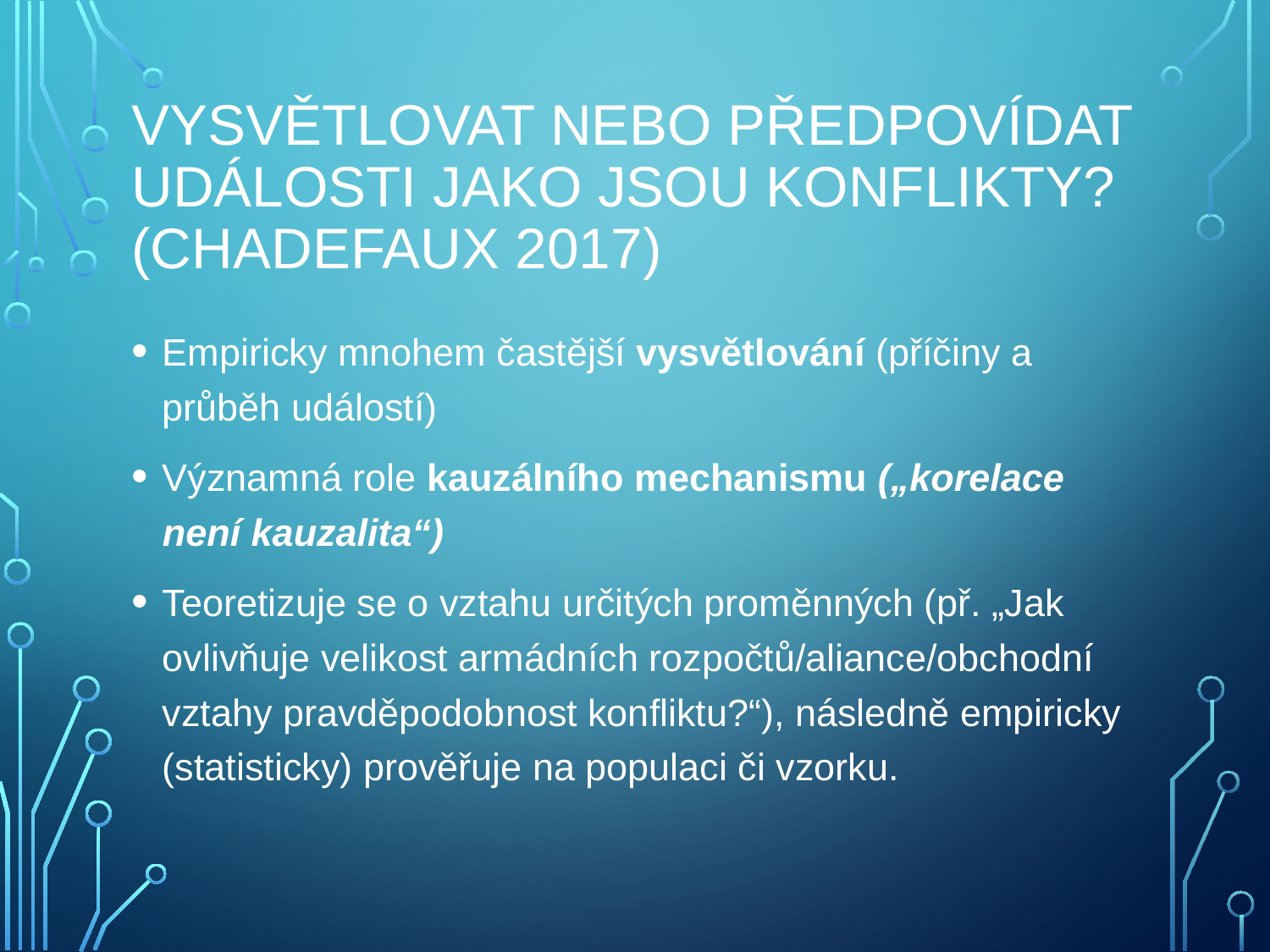

# Vysvětlovat nebo předpovídat události jako jsou konflikty? (Chadefaux 2017)
Empiricky mnohem častější vysvětlování (příčiny a průběh událostí)
Významná role kauzálního mechanismu („korelace není kauzalita“)
Teoretizuje se o vztahu určitých proměnných (př. „Jak ovlivňuje velikost armádních rozpočtů/aliance/obchodní vztahy pravděpodobnost konfliktu?“), následně empiricky (statisticky) prověřuje na populaci či vzorku.